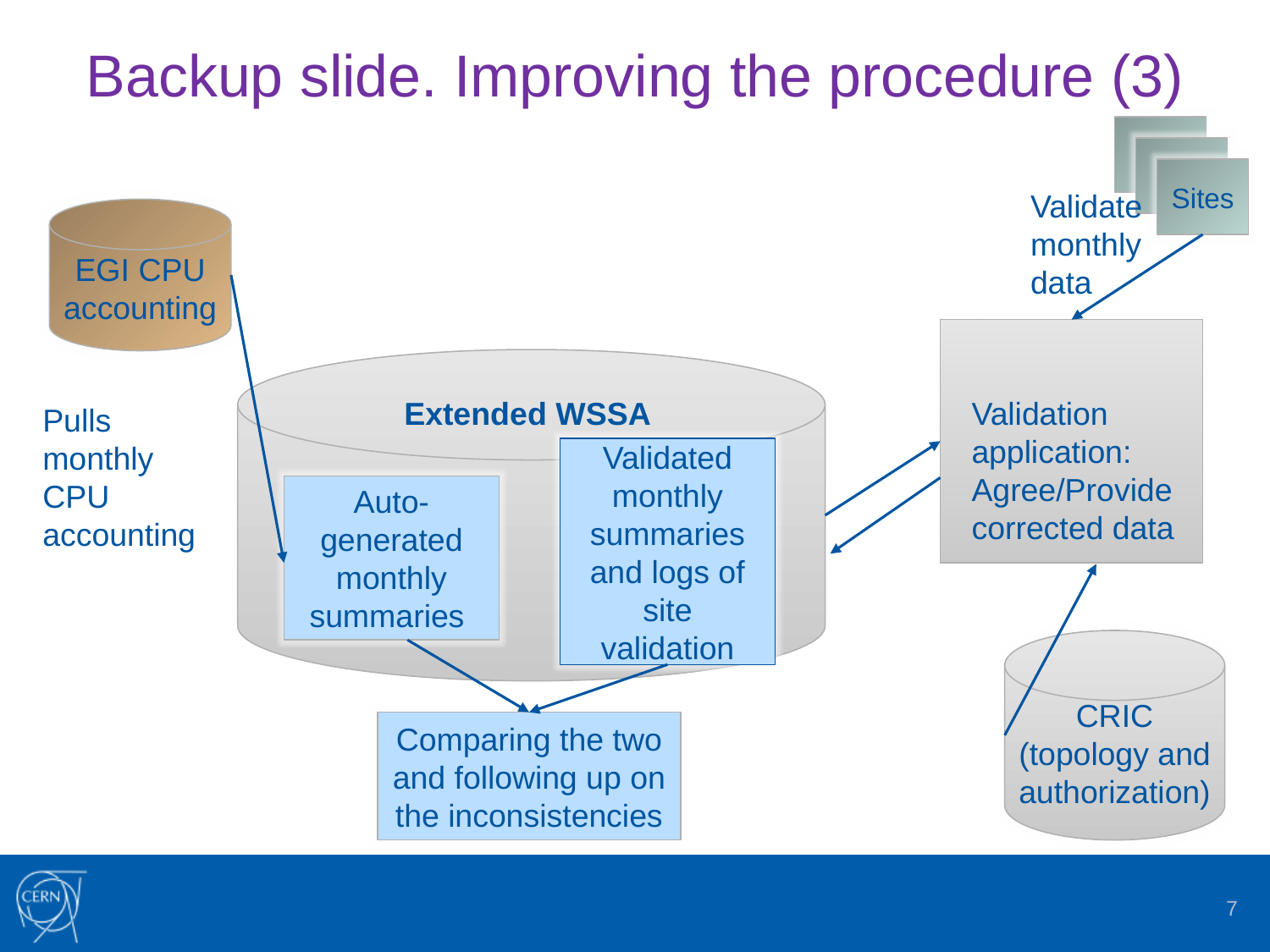

# Backup slide. Improving the procedure (3)

Sites
Validate monthly data
EGI CPU accounting

Extended WSSA
Validation application: Agree/Provide corrected data
Pulls monthly CPU accounting
Validated monthly summaries
and logs of site validation
Auto-generated monthly summaries
CRIC (topology and authorization)
Comparing the two and following up on the inconsistencies
7